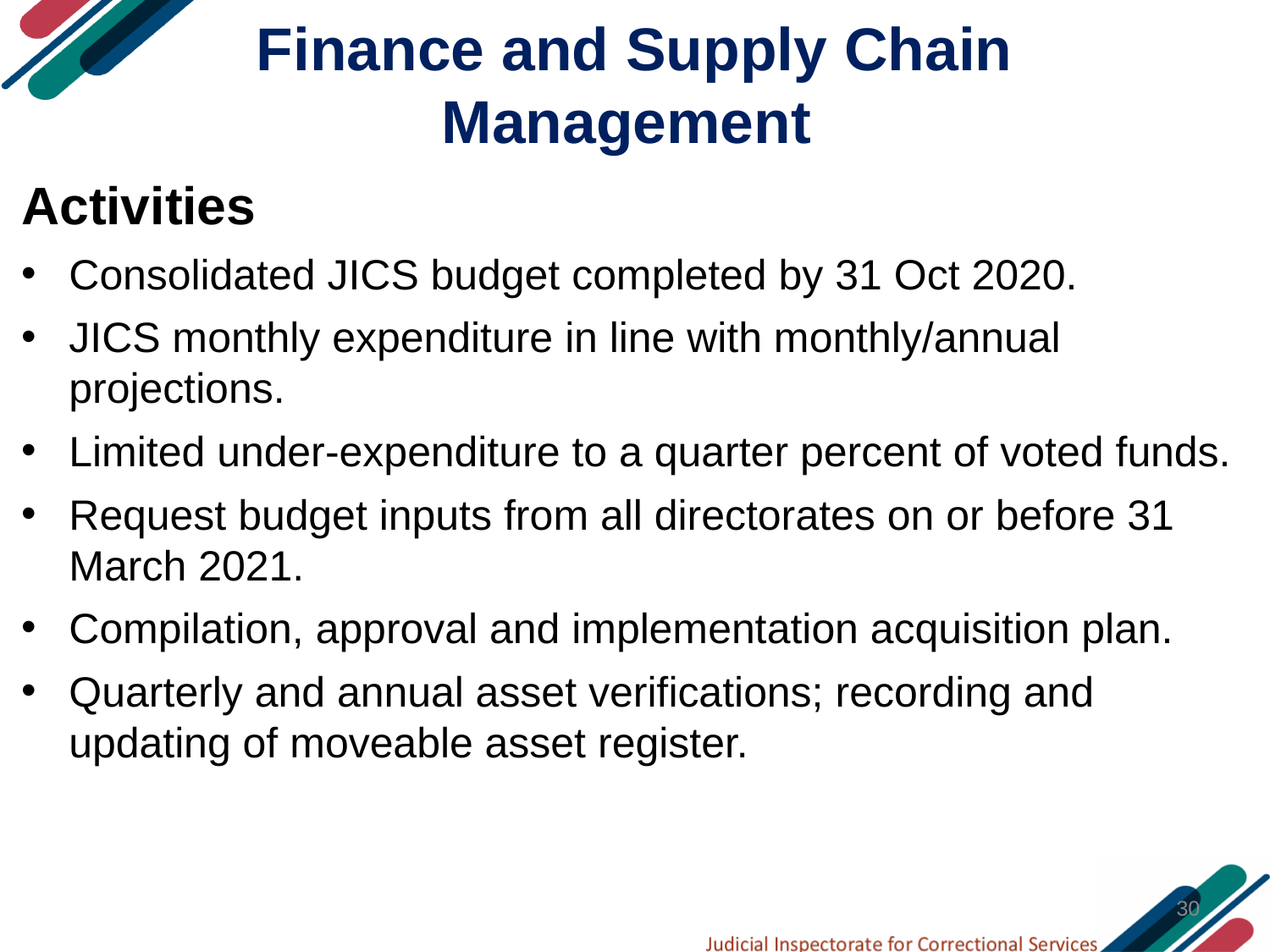

# Finance and Supply Chain Management
Activities
Consolidated JICS budget completed by 31 Oct 2020.
JICS monthly expenditure in line with monthly/annual projections.
Limited under-expenditure to a quarter percent of voted funds.
Request budget inputs from all directorates on or before 31 March 2021.
Compilation, approval and implementation acquisition plan.
Quarterly and annual asset verifications; recording and updating of moveable asset register.
30